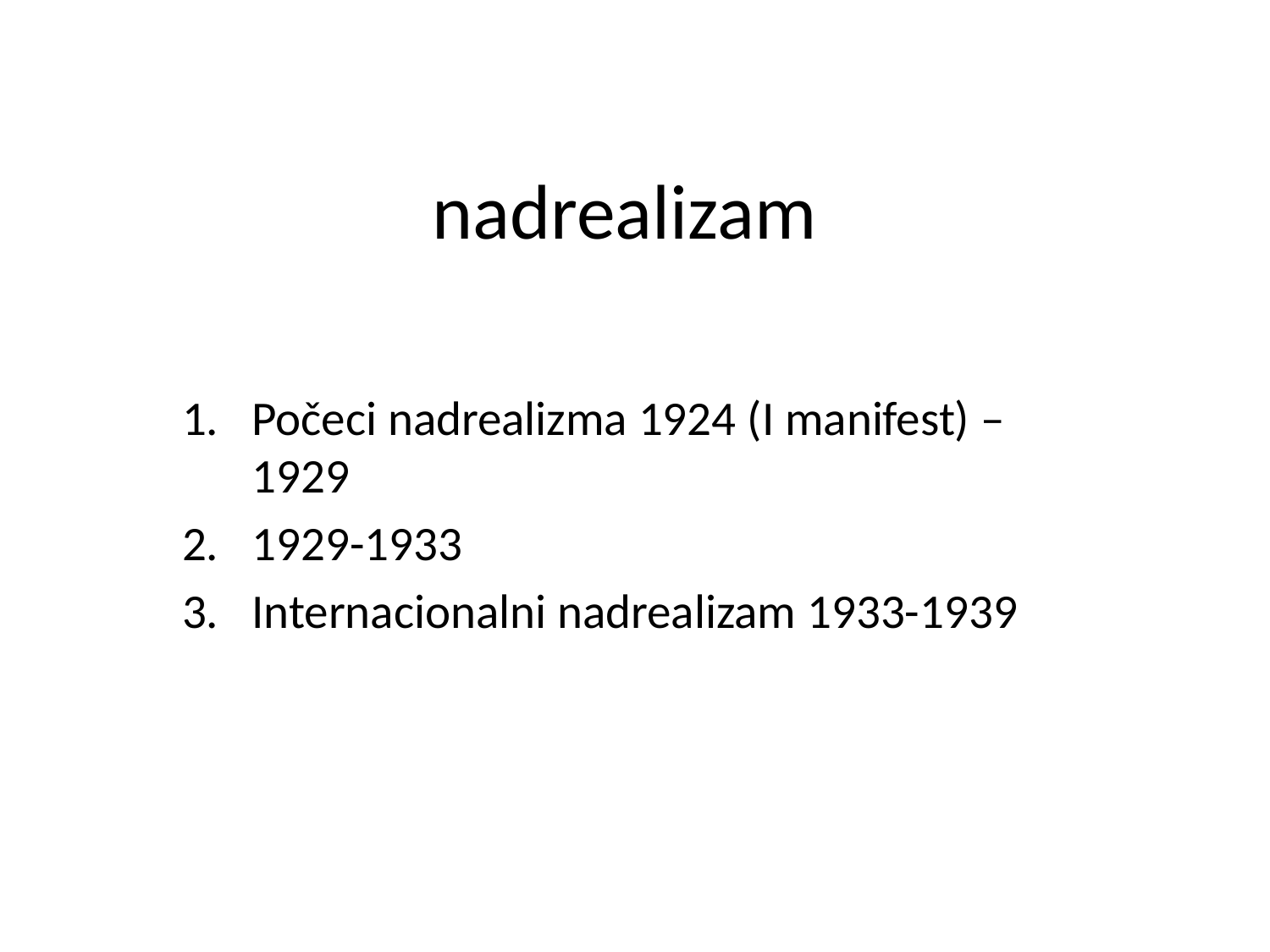

nadrealizam
Počeci nadrealizma 1924 (I manifest) – 1929
1929-1933
Internacionalni nadrealizam 1933-1939